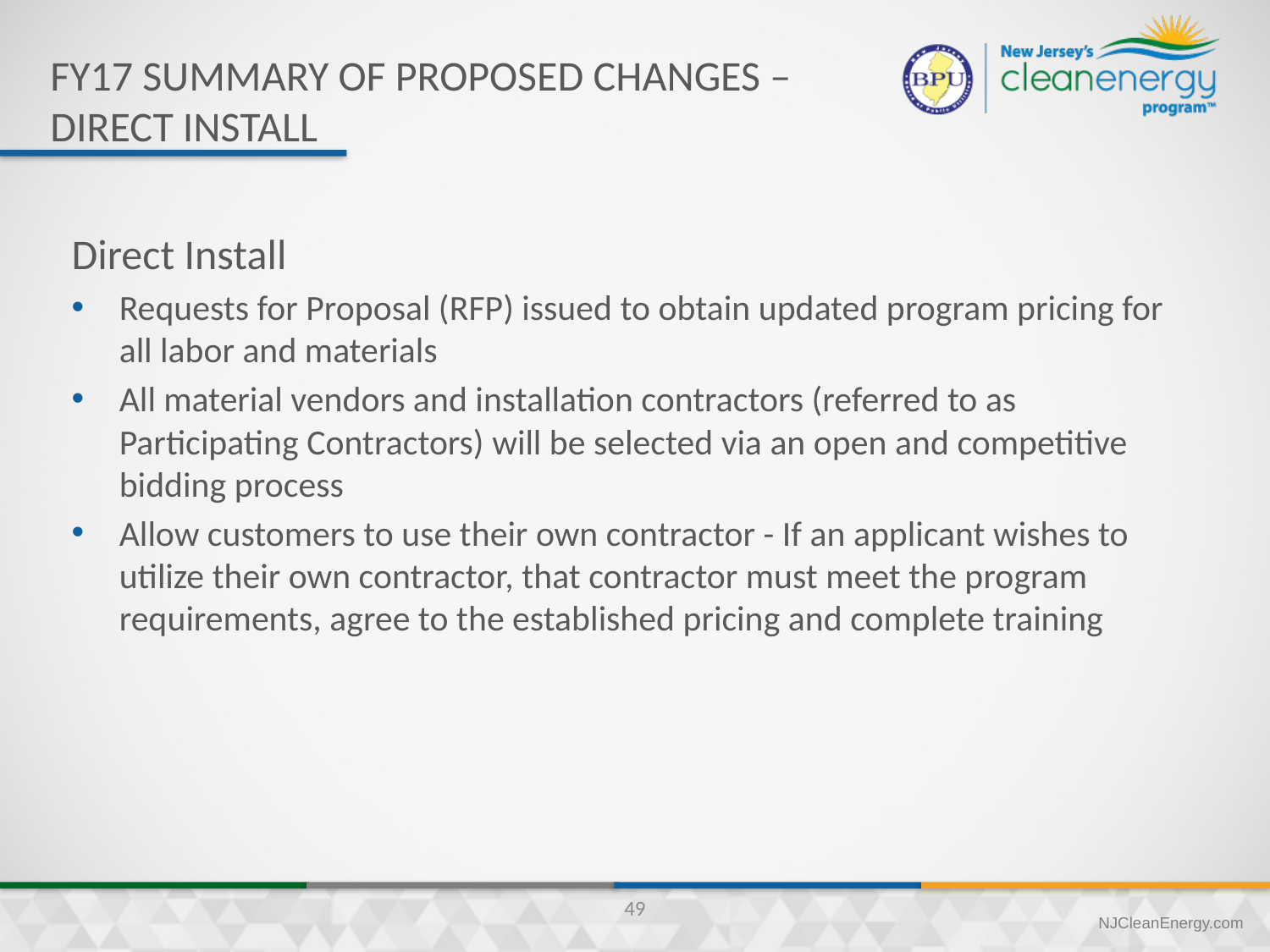

FY17 summary of proposed changes – Direct Install
Direct Install
Requests for Proposal (RFP) issued to obtain updated program pricing for all labor and materials
All material vendors and installation contractors (referred to as Participating Contractors) will be selected via an open and competitive bidding process
Allow customers to use their own contractor - If an applicant wishes to utilize their own contractor, that contractor must meet the program requirements, agree to the established pricing and complete training
49